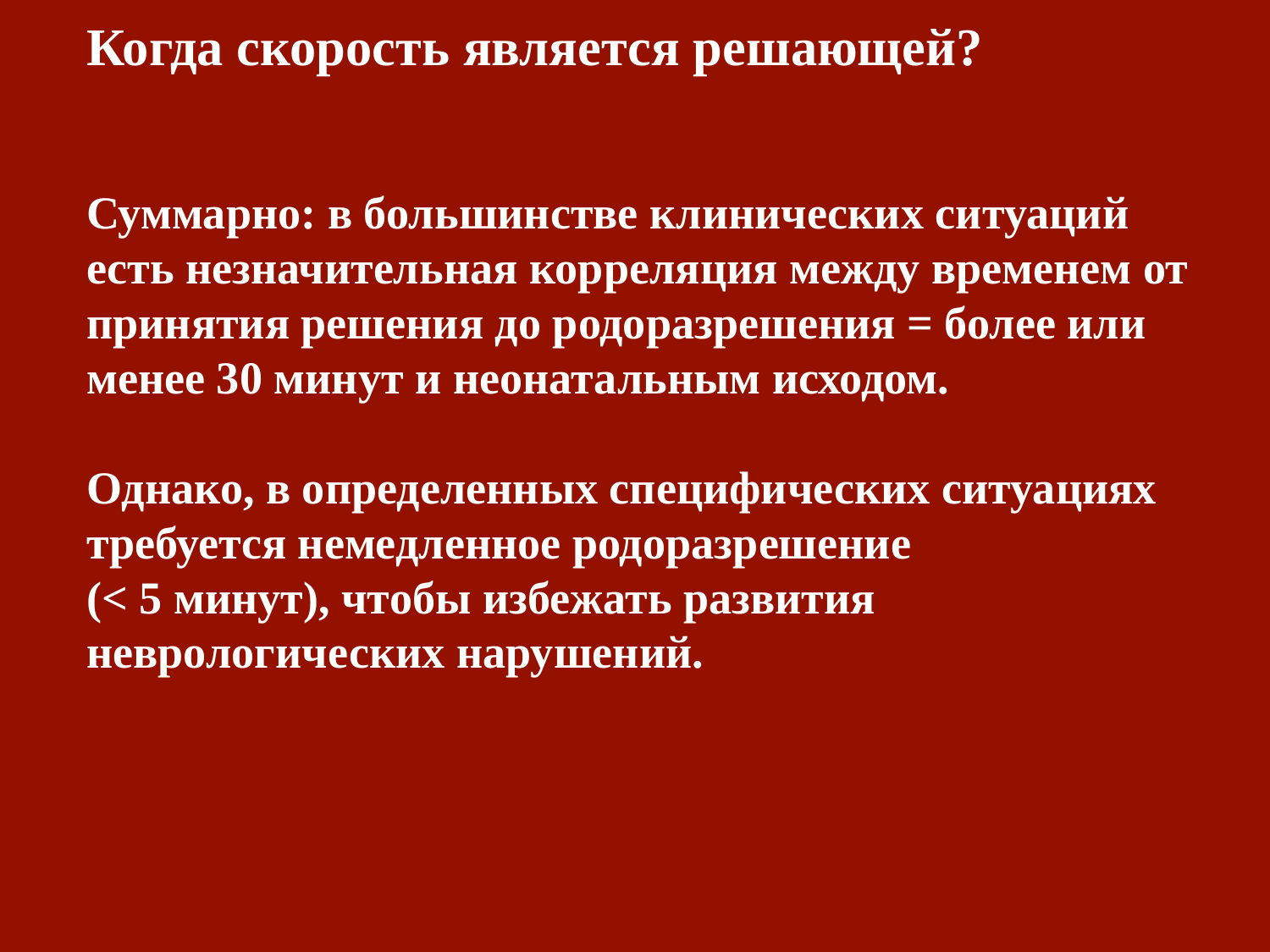

Когда скорость является решающей?
Суммарно: в большинстве клинических ситуаций есть незначительная корреляция между временем от принятия решения до родоразрешения = более или менее 30 минут и неонатальным исходом.
Однако, в определенных специфических ситуациях требуется немедленное родоразрешение
(< 5 минут), чтобы избежать развития неврологических нарушений.